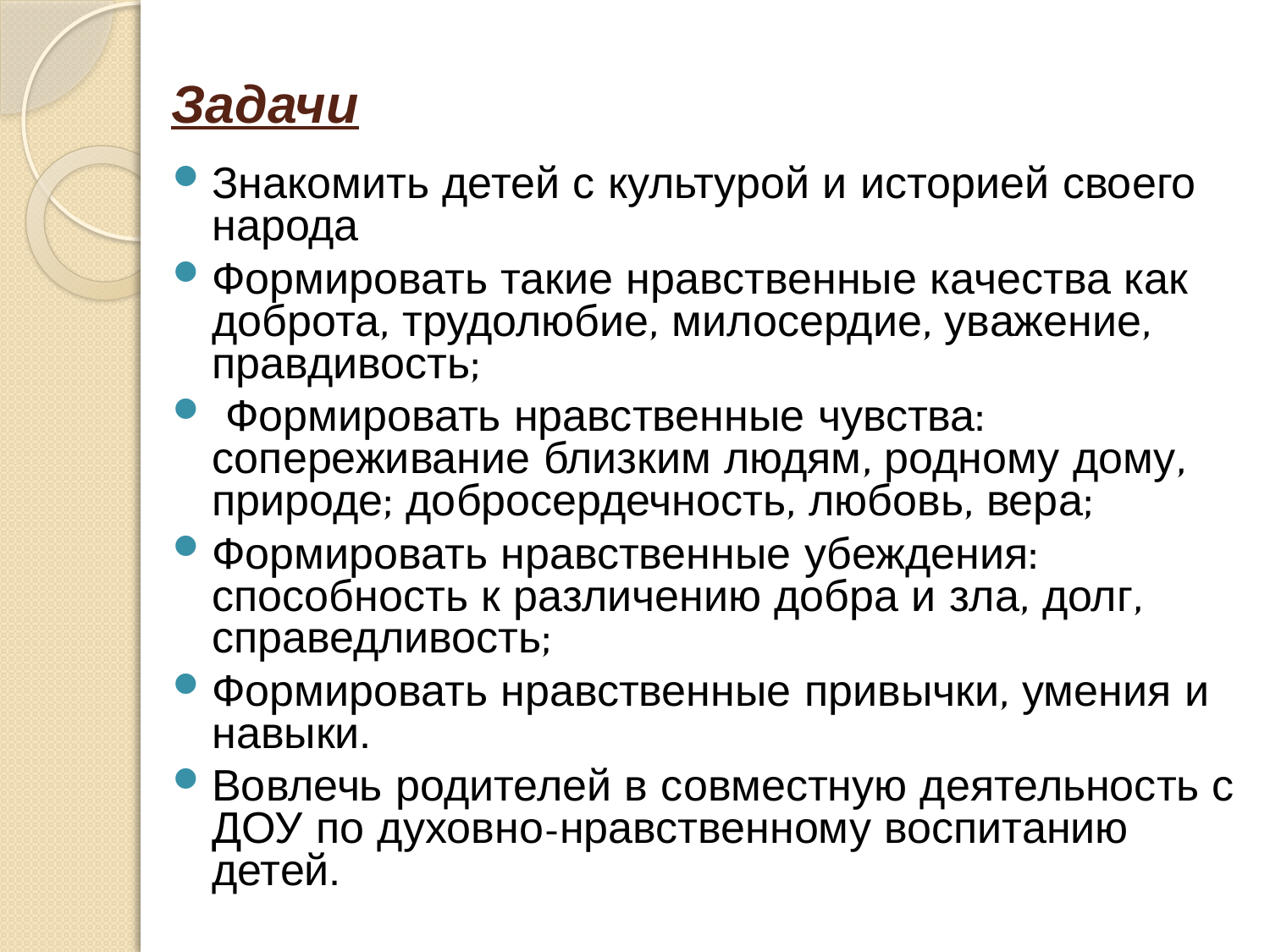

# Задачи
Знакомить детей с культурой и историей своего народа
Формировать такие нравственные качества как  доброта, трудолюбие, милосердие, уважение,  правдивость;
 Формировать нравственные чувства: сопереживание близким людям, родному дому, природе; добросердечность, любовь, вера;
Формировать нравственные убеждения: способность к различению добра и зла, долг, справедливость;
Формировать нравственные привычки, умения и навыки.
Вовлечь родителей в совместную деятельность с ДОУ по духовно-нравственному воспитанию детей.